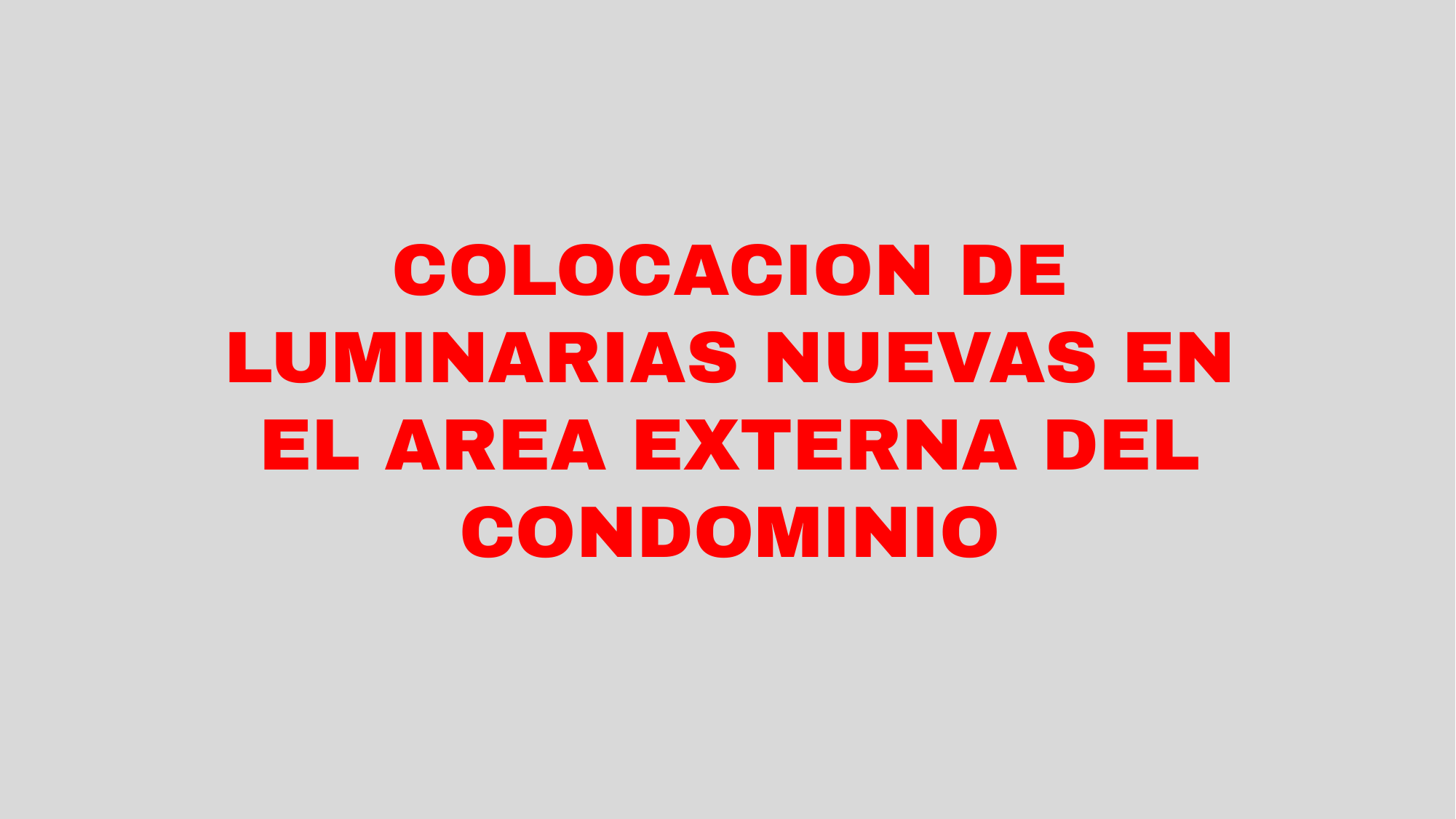

COLOCACION DE LUMINARIAS NUEVAS EN EL AREA EXTERNA DEL CONDOMINIO